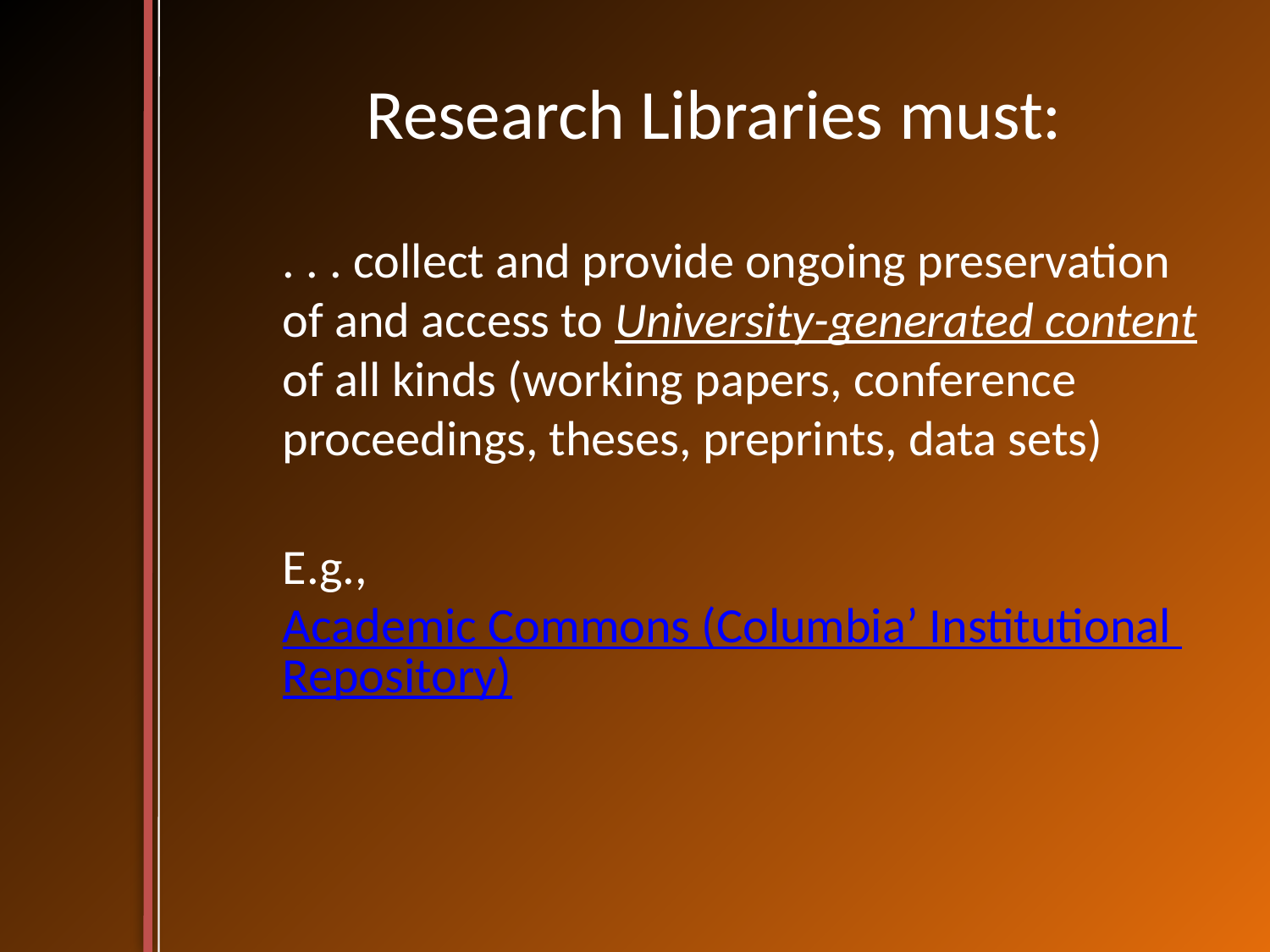

# Research Libraries must:
	. . . collect and provide ongoing preservation of and access to University-generated content of all kinds (working papers, conference proceedings, theses, preprints, data sets)
E.g.,
Academic Commons (Columbia’ Institutional Repository)